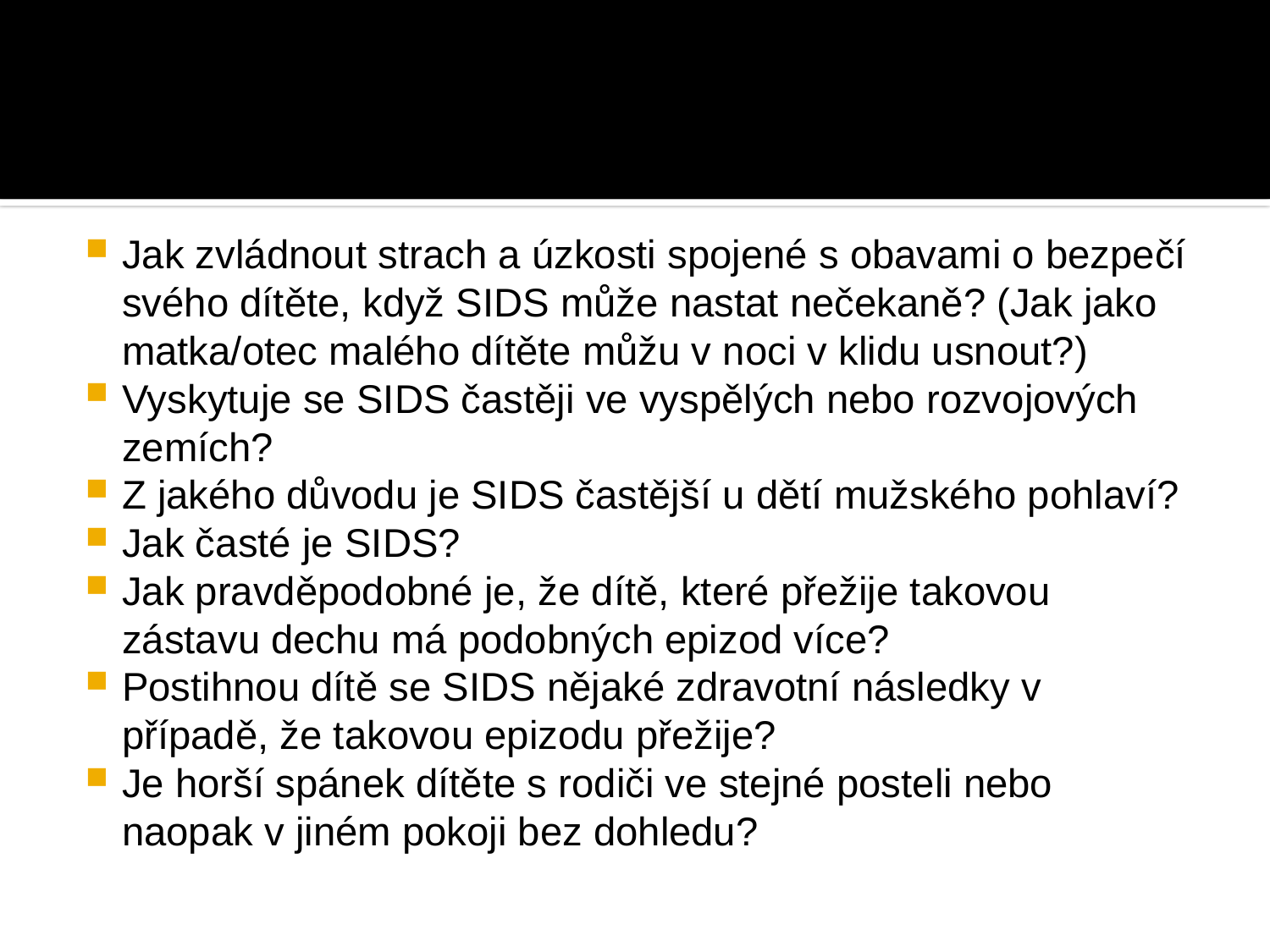

#
Jak zvládnout strach a úzkosti spojené s obavami o bezpečí svého dítěte, když SIDS může nastat nečekaně? (Jak jako matka/otec malého dítěte můžu v noci v klidu usnout?)
Vyskytuje se SIDS častěji ve vyspělých nebo rozvojových zemích?
Z jakého důvodu je SIDS častější u dětí mužského pohlaví?
Jak časté je SIDS?
Jak pravděpodobné je, že dítě, které přežije takovou zástavu dechu má podobných epizod více?
Postihnou dítě se SIDS nějaké zdravotní následky v případě, že takovou epizodu přežije?
Je horší spánek dítěte s rodiči ve stejné posteli nebo naopak v jiném pokoji bez dohledu?